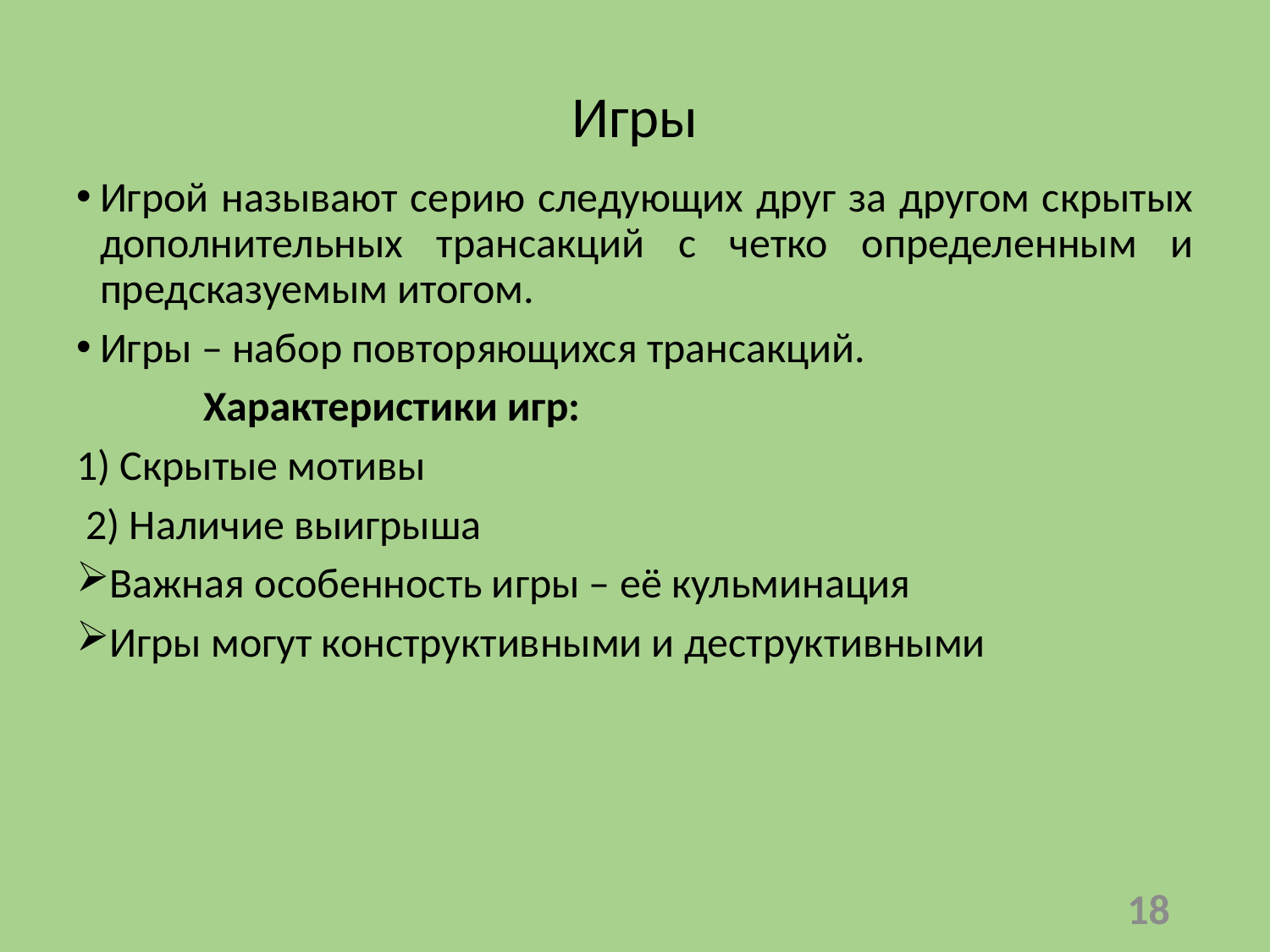

# Игры
Игрой называют серию следующих друг за другом скрытых дополнительных трансакций с четко определенным и предсказуемым итогом.
Игры – набор повторяющихся трансакций.
	Характеристики игр:
1) Скрытые мотивы
 2) Наличие выигрыша
Важная особенность игры – её кульминация
Игры могут конструктивными и деструктивными

18